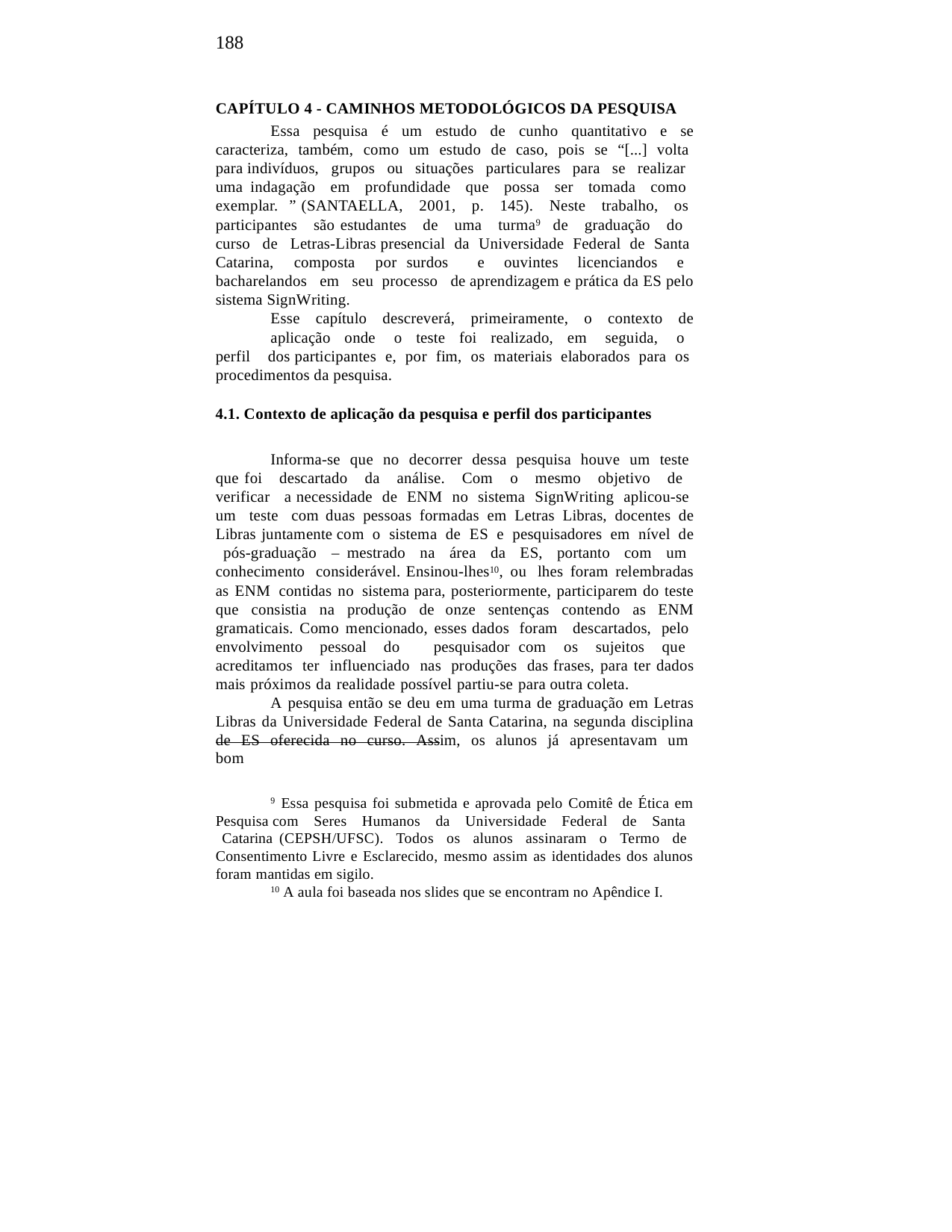

188

CAPÍTULO 4 - CAMINHOS METODOLÓGICOS DA PESQUISA
Essa   pesquisa   é   um   estudo   de   cunho   quantitativo   e   se caracteriza,  também,  como  um  estudo  de  caso,  pois  se  “[...]  volta  para indivíduos,   grupos   ou   situações   particulares   para   se   realizar   uma indagação  em  profundidade  que  possa  ser  tomada  como  exemplar.  ” (SANTAELLA,   2001,   p.   145).   Neste   trabalho,   os  participantes   são estudantes   de   uma   turma9   de   graduação   do   curso   de   Letras-Libras presencial  da  Universidade  Federal  de  Santa  Catarina,  composta  por surdos   e  ouvintes  licenciandos  e  bacharelandos   em   seu  processo   de aprendizagem e prática da ES pelo sistema SignWriting.
Esse    capítulo    descreverá,    primeiramente,    o    contexto    de
aplicação   onde    o   teste   foi   realizado,   em    seguida,    o   perfil    dos participantes  e,  por  fim,  os  materiais  elaborados  para  os  procedimentos da pesquisa.

4.1. Contexto de aplicação da pesquisa e perfil dos participantes

Informa-se  que  no  decorrer  dessa  pesquisa  houve  um  teste  que foi   descartado   da   análise.   Com   o   mesmo   objetivo   de   verificar   a necessidade  de  ENM  no  sistema  SignWriting  aplicou-se  um  teste  com duas pessoas formadas em Letras Libras, docentes de Libras juntamente com  o  sistema  de  ES  e  pesquisadores  em  nível  de  pós-graduação  – mestrado  na  área  da  ES,  portanto  com  um  conhecimento  considerável. Ensinou-lhes10, ou  lhes foram relembradas as ENM  contidas no  sistema para, posteriormente, participarem do teste que consistia na produção de onze sentenças contendo as ENM gramaticais. Como mencionado, esses dados  foram   descartados,  pelo  envolvimento  pessoal  do    pesquisador com  os  sujeitos  que  acreditamos  ter  influenciado  nas  produções  das frases, para ter dados mais próximos da realidade possível partiu-se para outra coleta.
A pesquisa então se deu em uma turma de graduação em Letras Libras da Universidade Federal de Santa Catarina, na segunda disciplina de  ES  oferecida  no  curso.  Assim,  os  alunos  já  apresentavam  um  bom

9  Essa pesquisa foi submetida e aprovada pelo Comitê de Ética em Pesquisa com    Seres    Humanos    da    Universidade    Federal    de    Santa    Catarina (CEPSH/UFSC).  Todos  os  alunos  assinaram  o  Termo  de  Consentimento Livre e Esclarecido, mesmo assim as identidades dos alunos foram mantidas em sigilo.
10 A aula foi baseada nos slides que se encontram no Apêndice I.